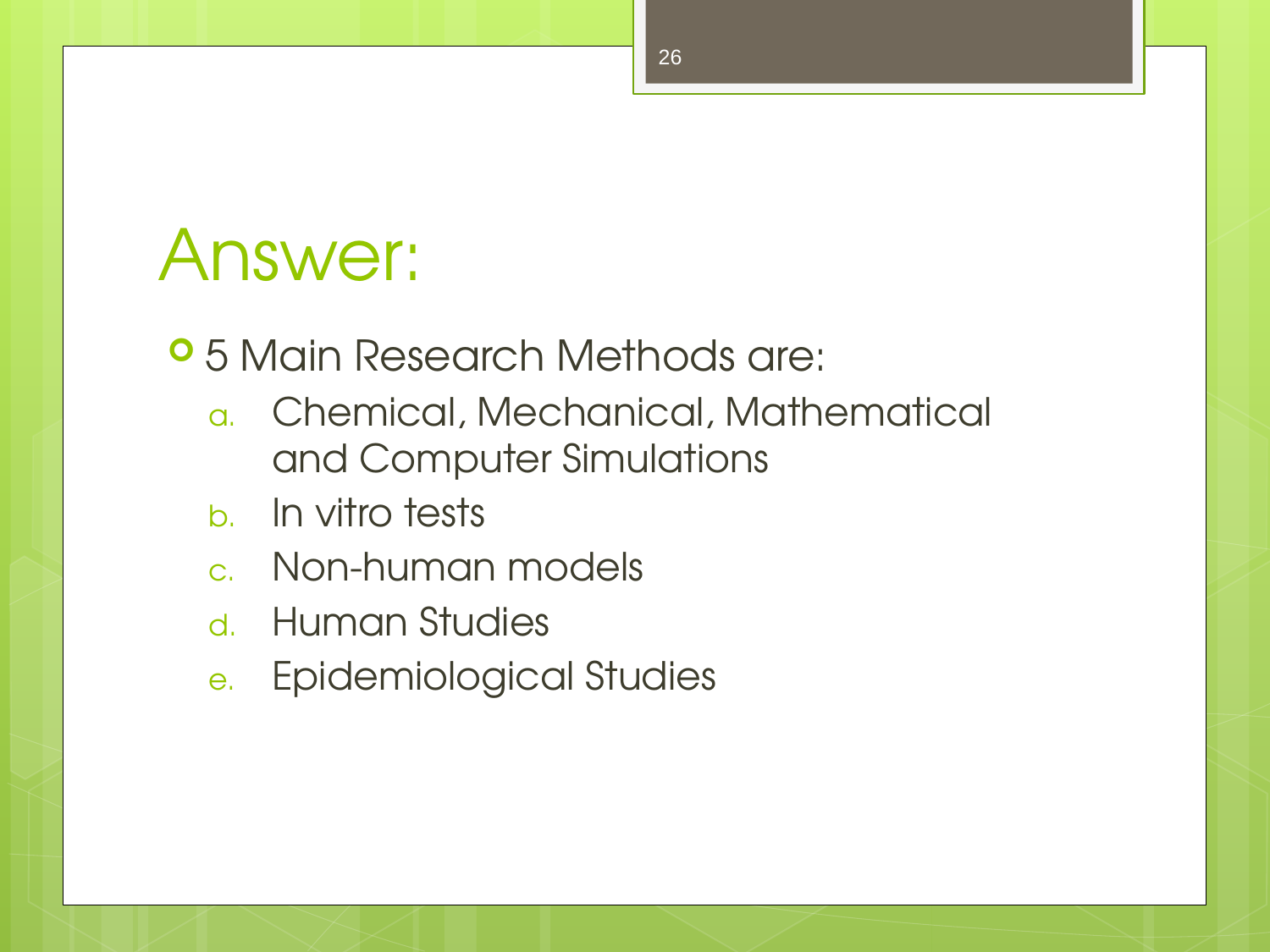

26
# Answer:
5 Main Research Methods are:
Chemical, Mechanical, Mathematical and Computer Simulations
In vitro tests
Non-human models
Human Studies
Epidemiological Studies